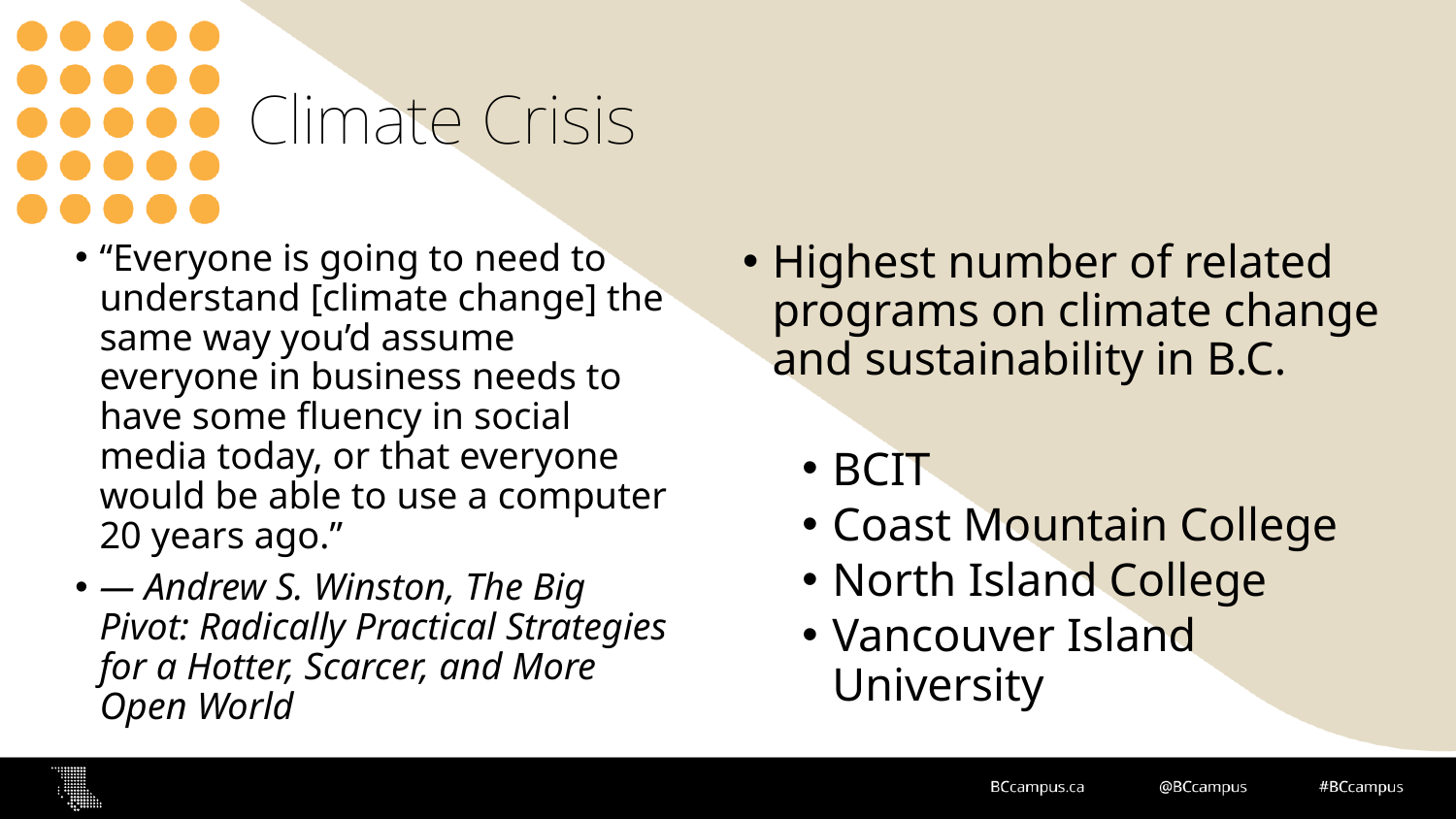

# Climate Crisis
“Everyone is going to need to understand [climate change] the same way you’d assume everyone in business needs to have some fluency in social media today, or that everyone would be able to use a computer 20 years ago.”
— Andrew S. Winston, The Big Pivot: Radically Practical Strategies for a Hotter, Scarcer, and More Open World

Highest number of related programs on climate change and sustainability in B.C.
BCIT
Coast Mountain College
North Island College
Vancouver Island University